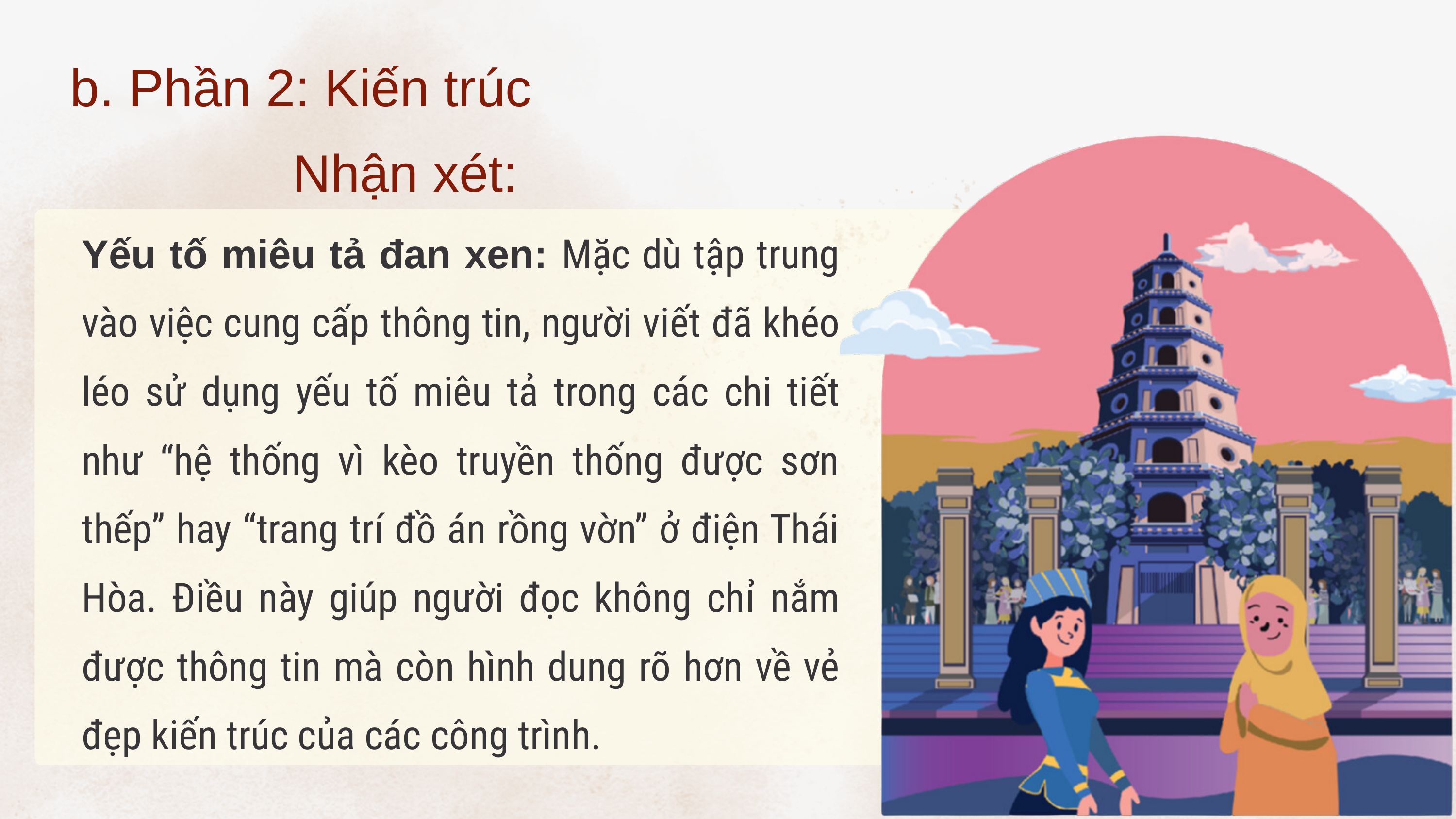

b. Phần 2: Kiến trúc
Nhận xét:

Yếu tố miêu tả đan xen: Mặc dù tập trung vào việc cung cấp thông tin, người viết đã khéo léo sử dụng yếu tố miêu tả trong các chi tiết như “hệ thống vì kèo truyền thống được sơn thếp” hay “trang trí đồ án rồng vờn” ở điện Thái Hòa. Điều này giúp người đọc không chỉ nắm được thông tin mà còn hình dung rõ hơn về vẻ đẹp kiến trúc của các công trình.